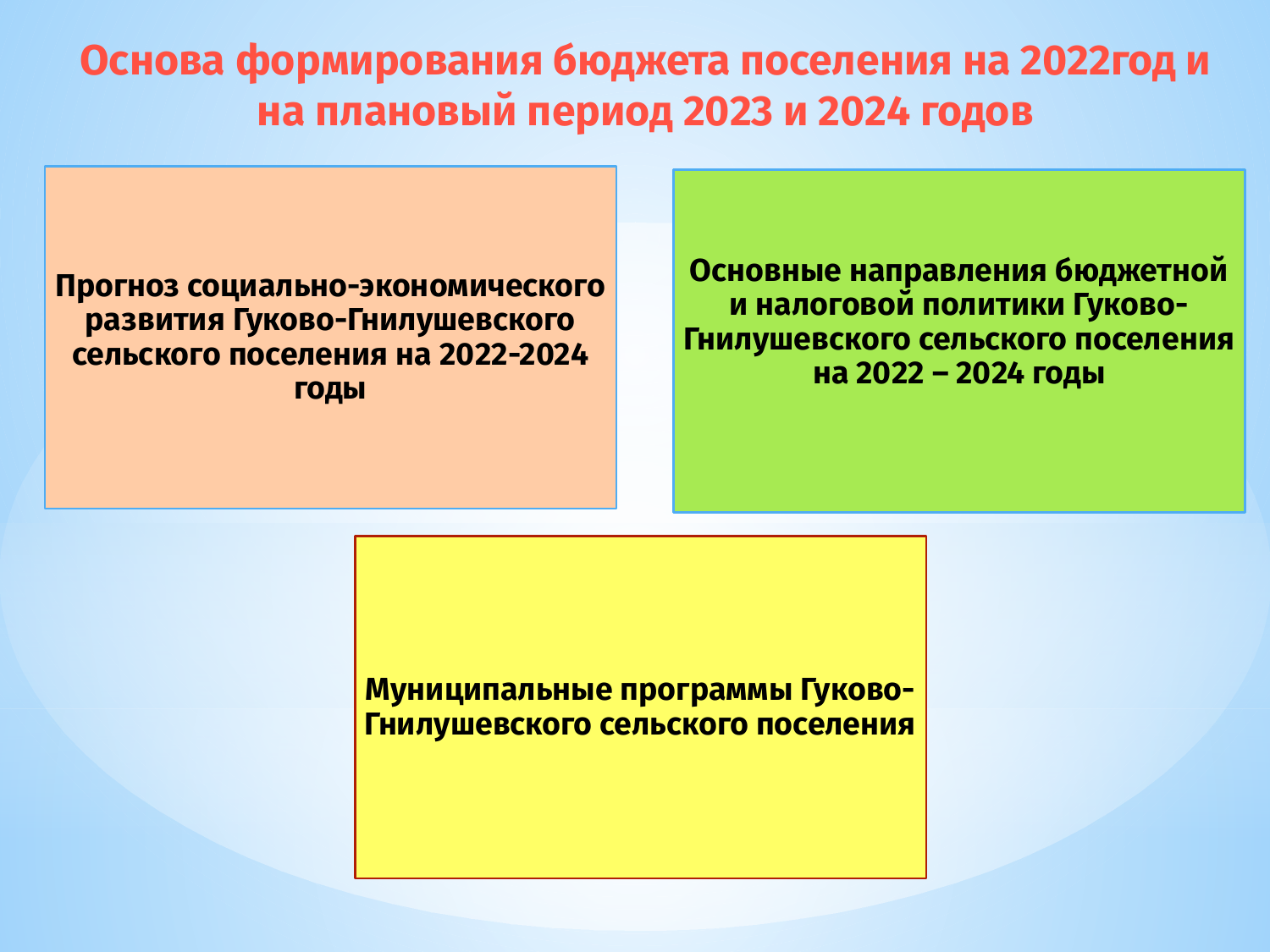

# Основа формирования бюджета поселения на 2022год и на плановый период 2023 и 2024 годов
Прогноз социально-экономического развития Гуково-Гнилушевского сельского поселения на 2022-2024 годы
Основные направления бюджетной и налоговой политики Гуково-Гнилушевского сельского поселения на 2022 – 2024 годы

Муниципальные программы Гуково-Гнилушевского сельского поселения